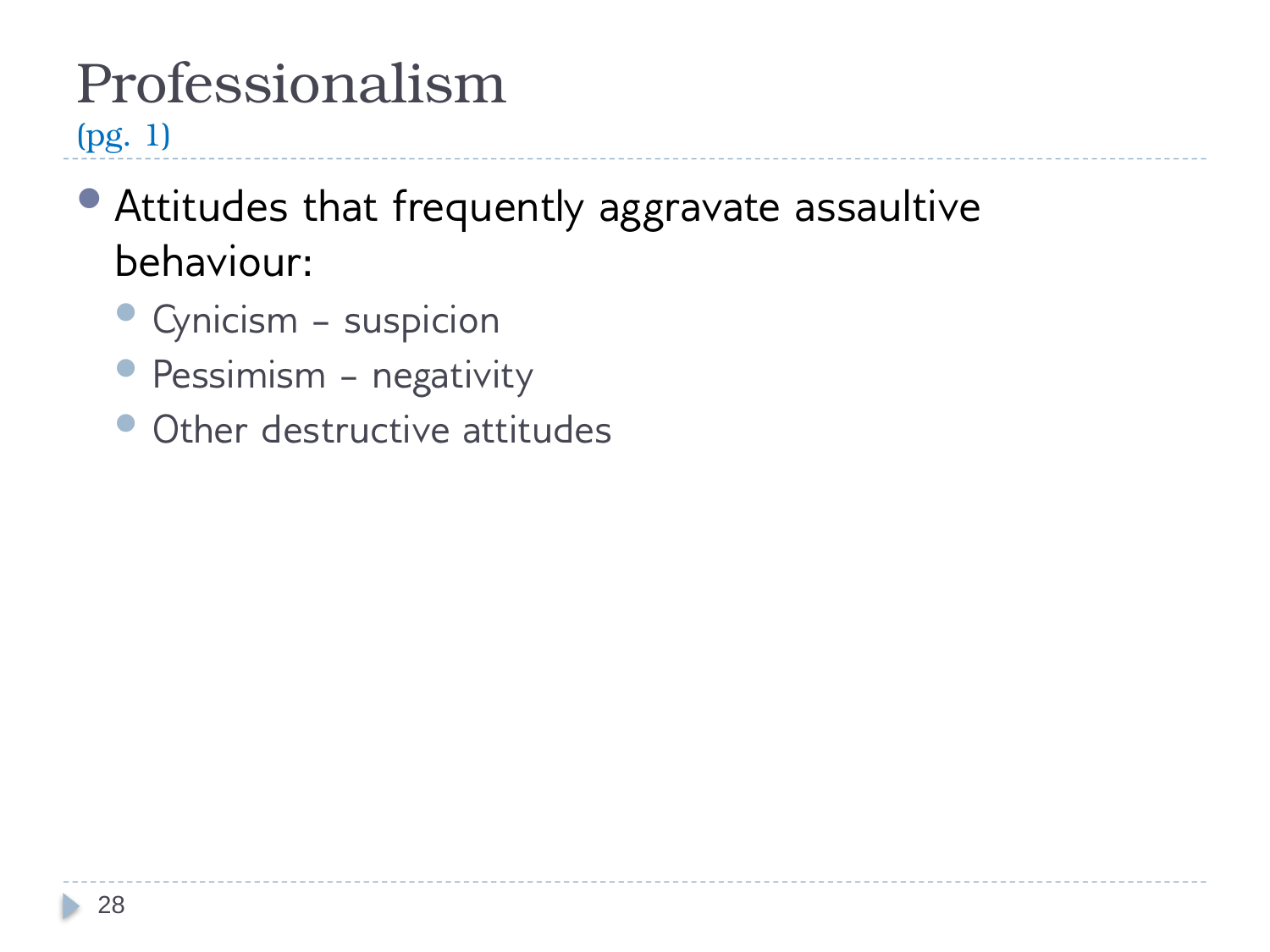

# Professionalism (pg. 1)
Attitudes that frequently aggravate assaultive behaviour:
Cynicism – suspicion
Pessimism – negativity
Other destructive attitudes

28